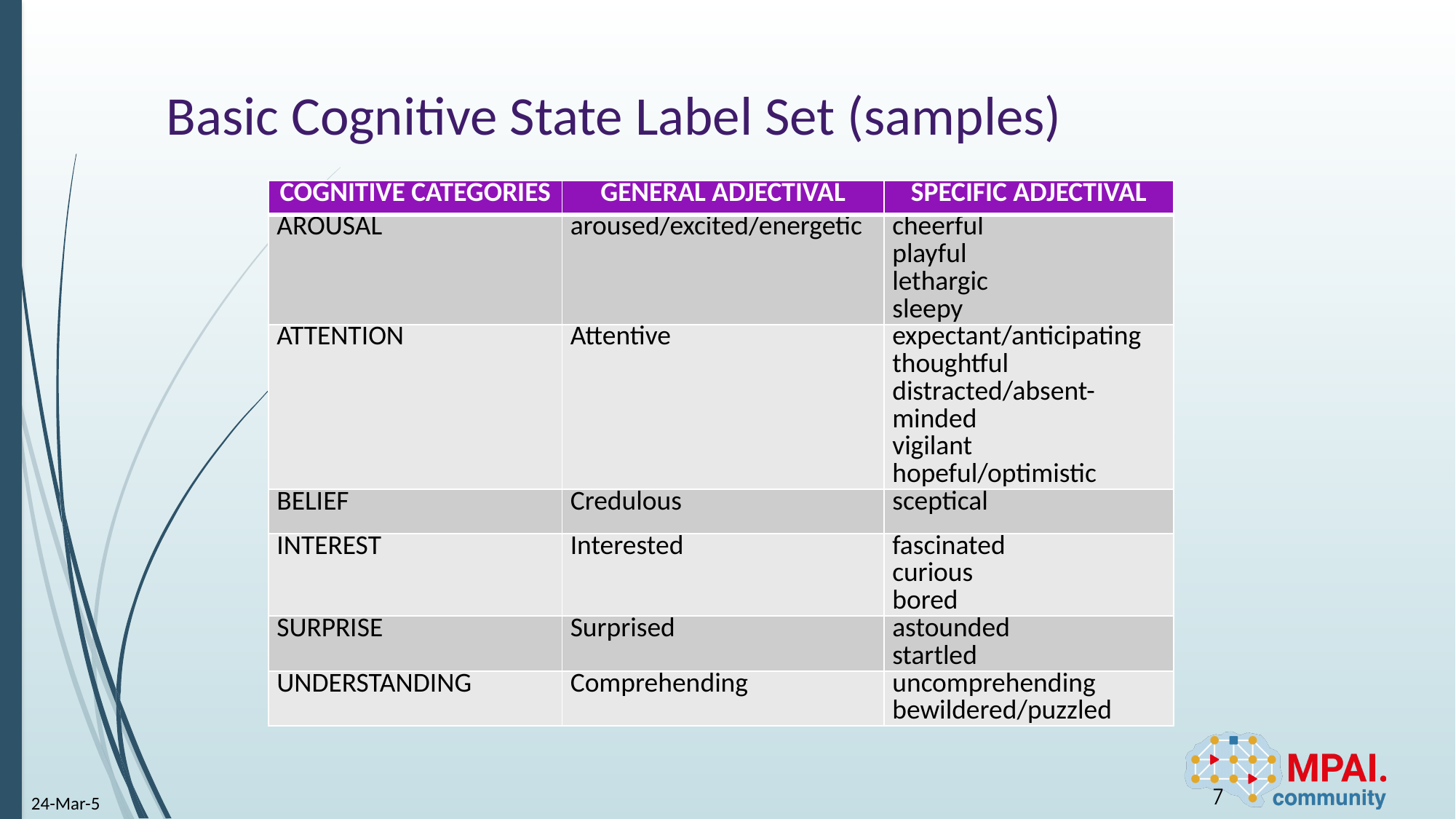

# Basic Cognitive State Label Set (samples)
| COGNITIVE CATEGORIES | GENERAL ADJECTIVAL | SPECIFIC ADJECTIVAL |
| --- | --- | --- |
| AROUSAL | aroused/excited/energetic | cheerful playful lethargic sleepy |
| ATTENTION | Attentive | expectant/anticipating thoughtful distracted/absent-minded vigilant hopeful/optimistic |
| BELIEF | Credulous | sceptical |
| INTEREST | Interested | fascinated curious bored |
| SURPRISE | Surprised | astounded startled |
| UNDERSTANDING | Comprehending | uncomprehending bewildered/puzzled |
7
24-Mar-5